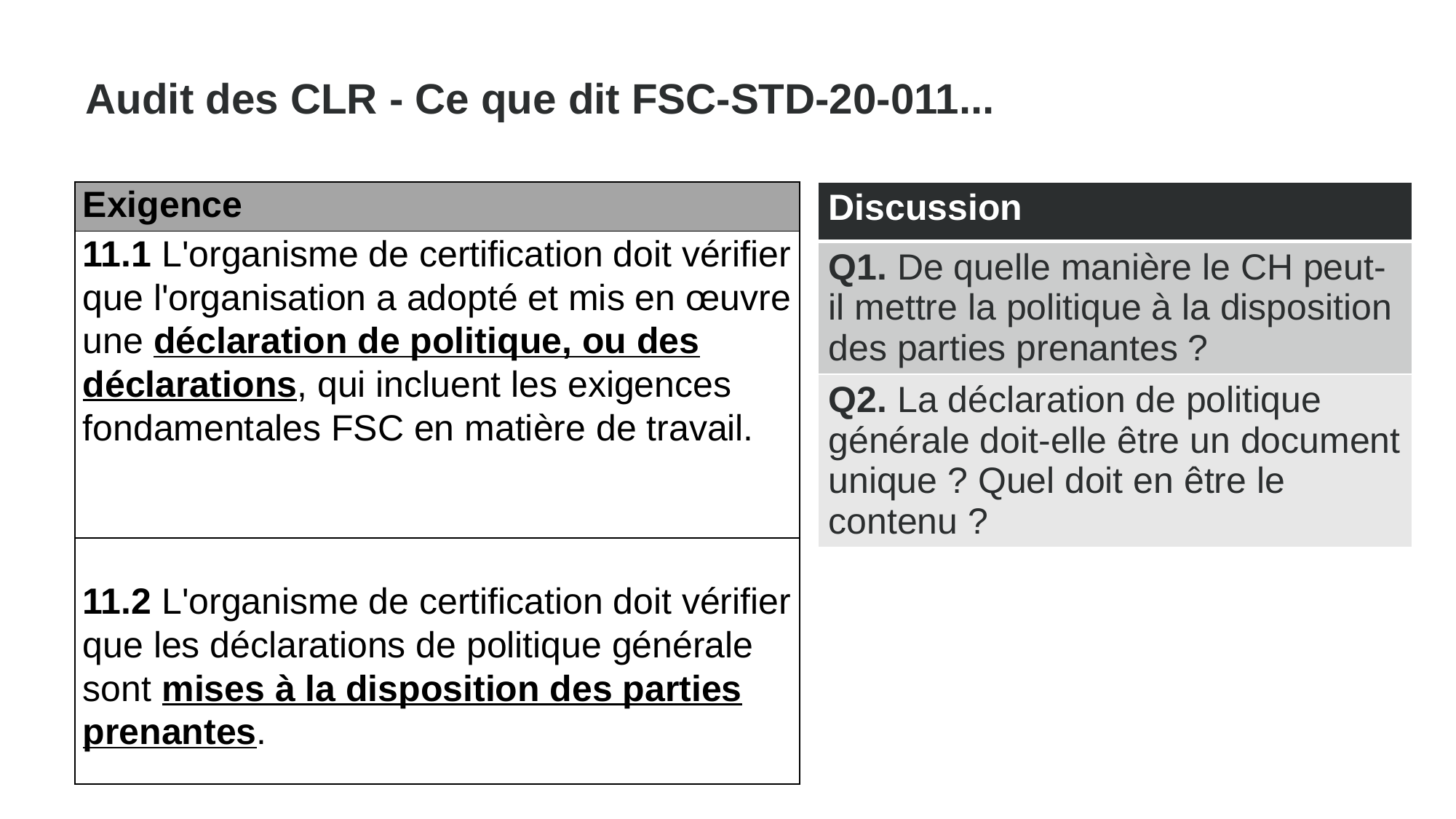

Audit des CLR - Ce que dit FSC-STD-20-011...
| Exigence |
| --- |
| 11.1 L'organisme de certification doit vérifier que l'organisation a adopté et mis en œuvre une déclaration de politique, ou des déclarations, qui incluent les exigences fondamentales FSC en matière de travail. |
| 11.2 L'organisme de certification doit vérifier que les déclarations de politique générale sont mises à la disposition des parties prenantes. |
| Discussion |
| --- |
| Q1. De quelle manière le CH peut-il mettre la politique à la disposition des parties prenantes ? |
| Q2. La déclaration de politique générale doit-elle être un document unique ? Quel doit en être le contenu ? |